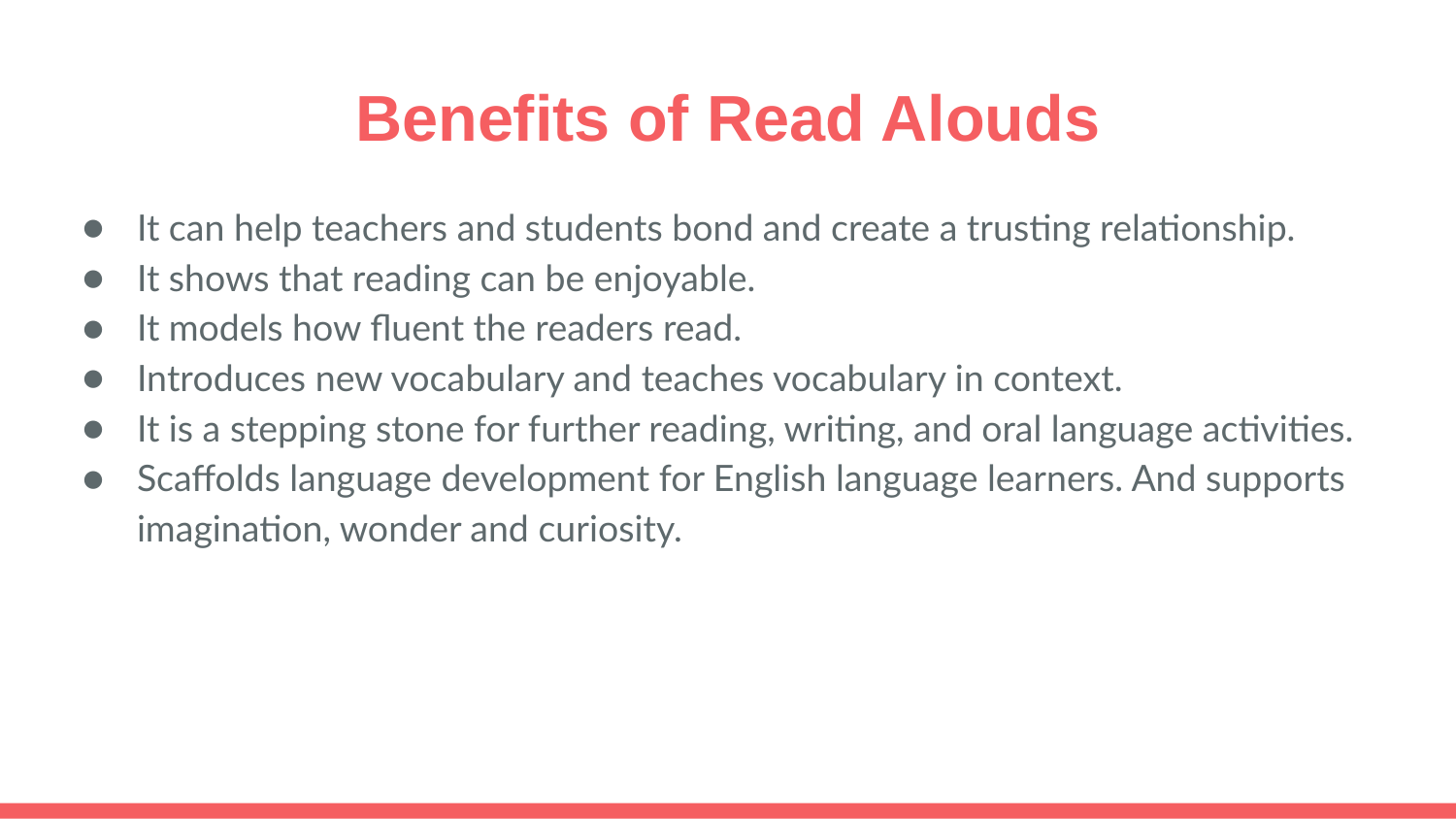

# Benefits of Read Alouds
It can help teachers and students bond and create a trusting relationship.
It shows that reading can be enjoyable.
It models how fluent the readers read.
Introduces new vocabulary and teaches vocabulary in context.
It is a stepping stone for further reading, writing, and oral language activities.
Scaffolds language development for English language learners. And supports imagination, wonder and curiosity.